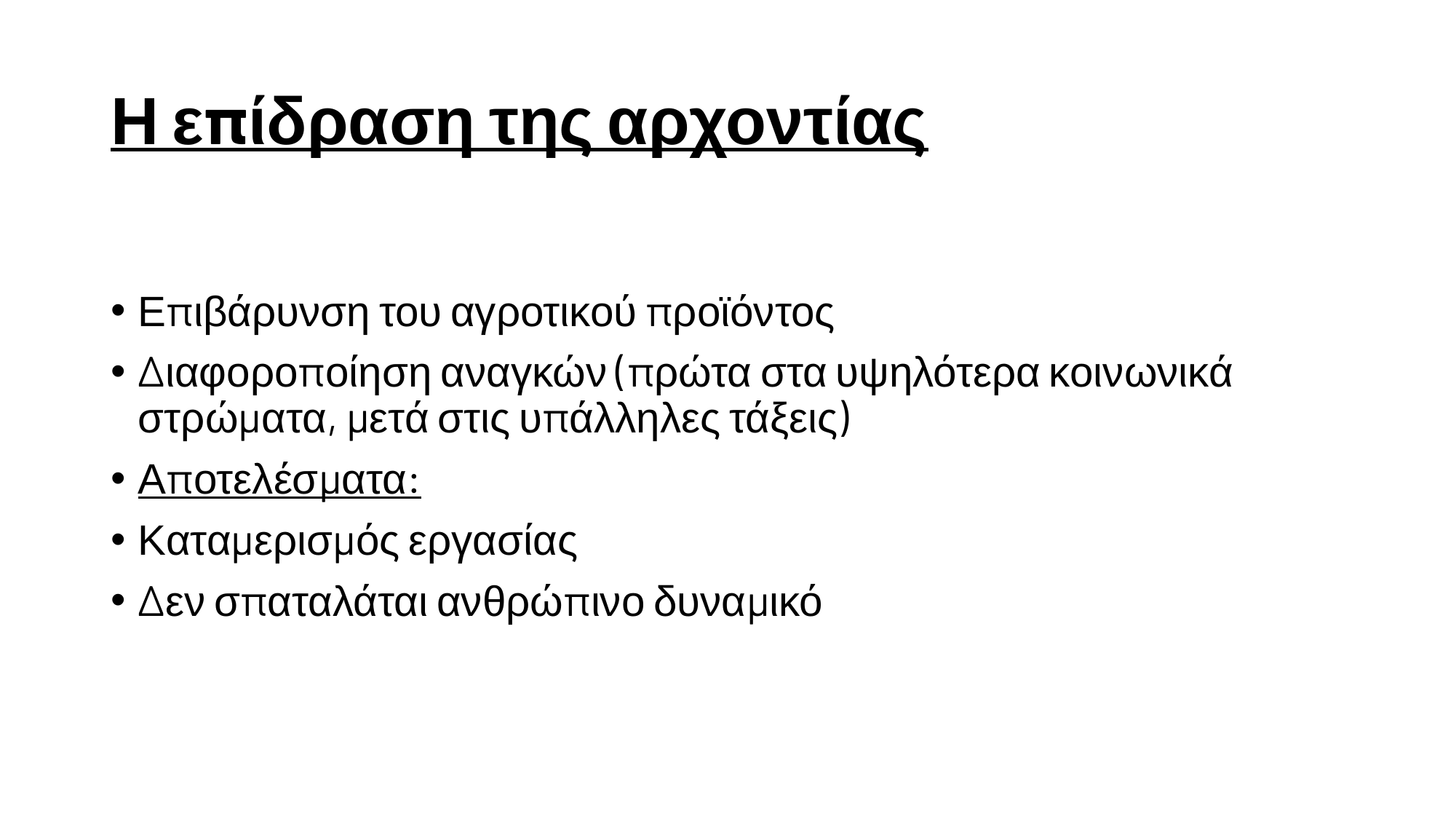

# Η επίδραση της αρχοντίας

Επιβάρυνση του αγροτικού προϊόντος
Διαφοροποίηση αναγκών (πρώτα στα υψηλότερα κοινωνικά στρώματα, μετά στις υπάλληλες τάξεις)
Αποτελέσματα:
Καταμερισμός εργασίας
Δεν σπαταλάται ανθρώπινο δυναμικό